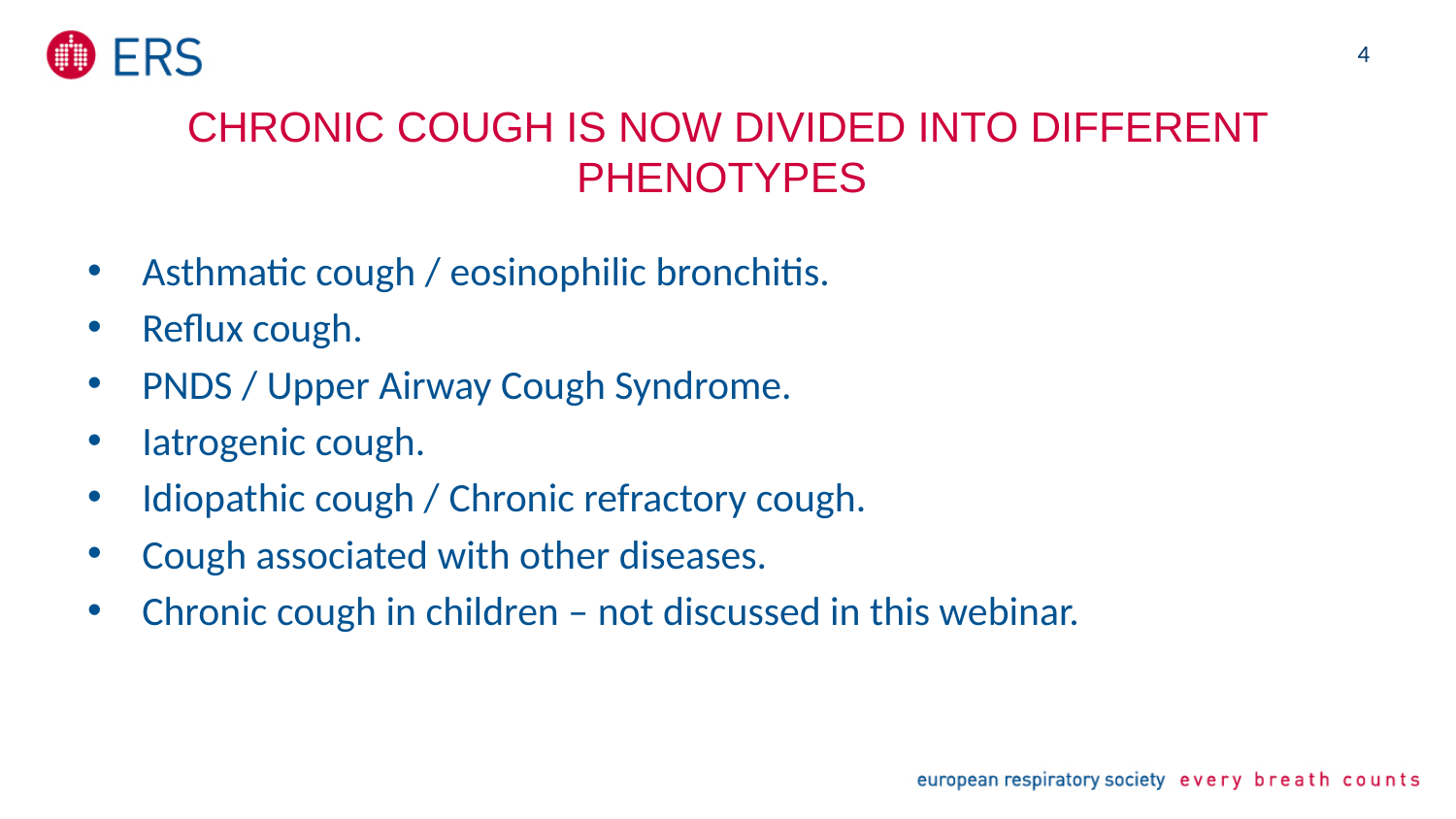

4
# Chronic cough is now divided into different phenotypes
Asthmatic cough / eosinophilic bronchitis.
Reflux cough.
PNDS / Upper Airway Cough Syndrome.
Iatrogenic cough.
Idiopathic cough / Chronic refractory cough.
Cough associated with other diseases.
Chronic cough in children – not discussed in this webinar.